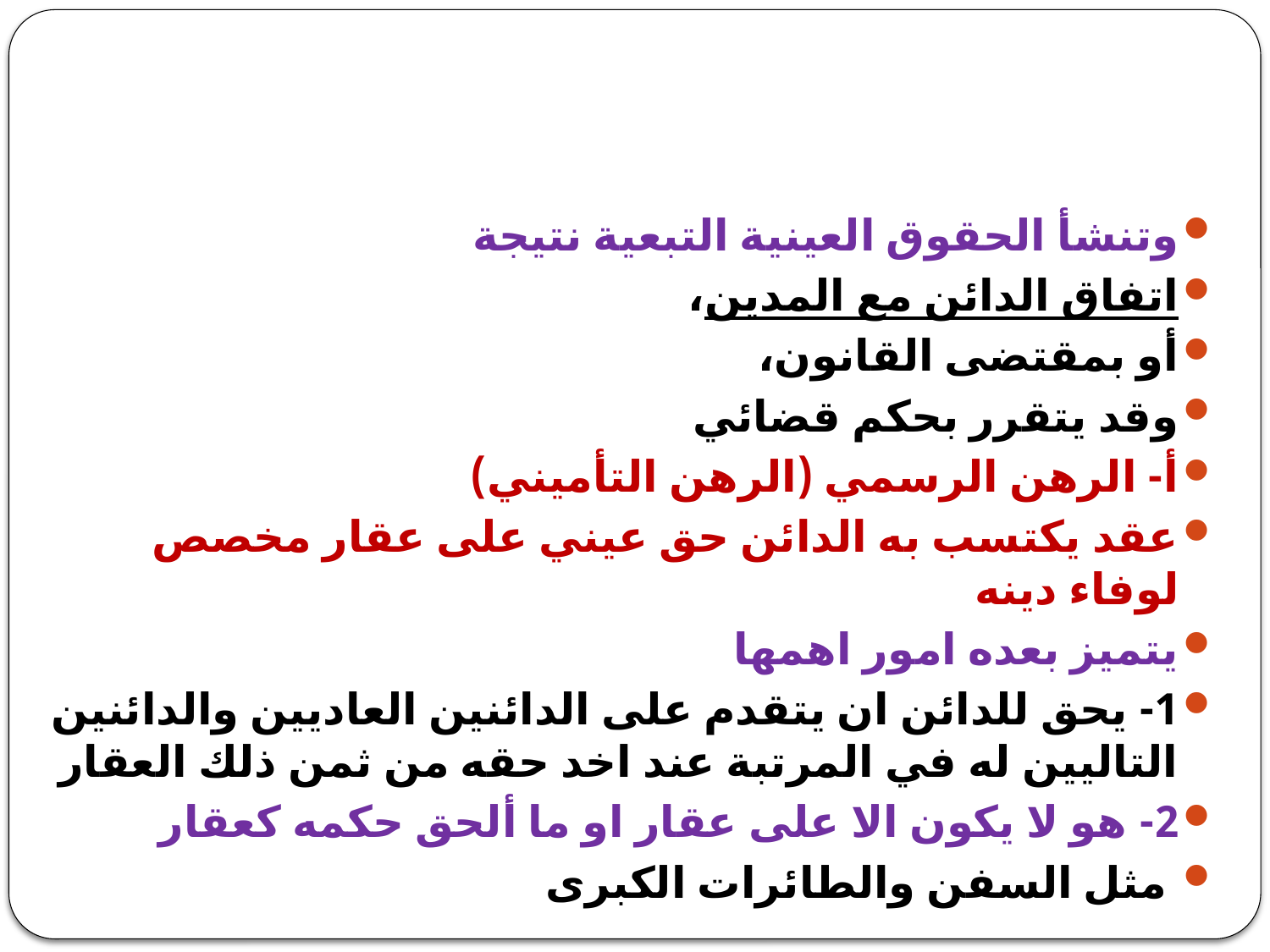

#
وتنشأ الحقوق العينية التبعية نتيجة
اتفاق الدائن مع المدين،
أو بمقتضى القانون،
وقد يتقرر بحكم قضائي
أ- الرهن الرسمي (الرهن التأميني)
عقد يكتسب به الدائن حق عيني على عقار مخصص لوفاء دينه
يتميز بعده امور اهمها
1- يحق للدائن ان يتقدم على الدائنين العاديين والدائنين التاليين له في المرتبة عند اخد حقه من ثمن ذلك العقار
2- هو لا يكون الا على عقار او ما ألحق حكمه كعقار
 مثل السفن والطائرات الكبرى